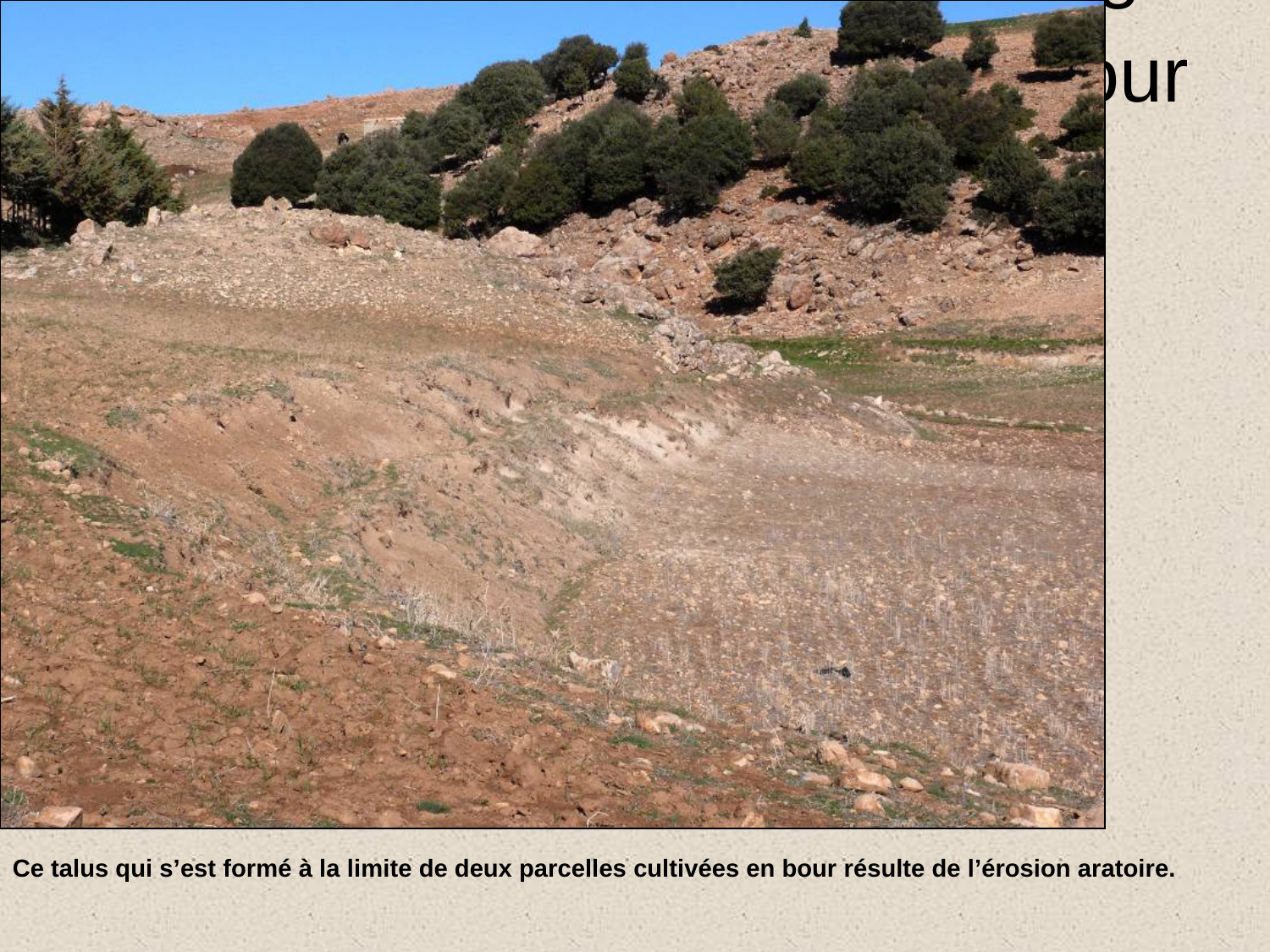

# Ce talus qui s’est formé entre deux parcelles cultivées en bour est un indice de l’érosion aratoire.
Ce talus qui s’est formé à la limite de deux parcelles cultivées en bour résulte de l’érosion aratoire.